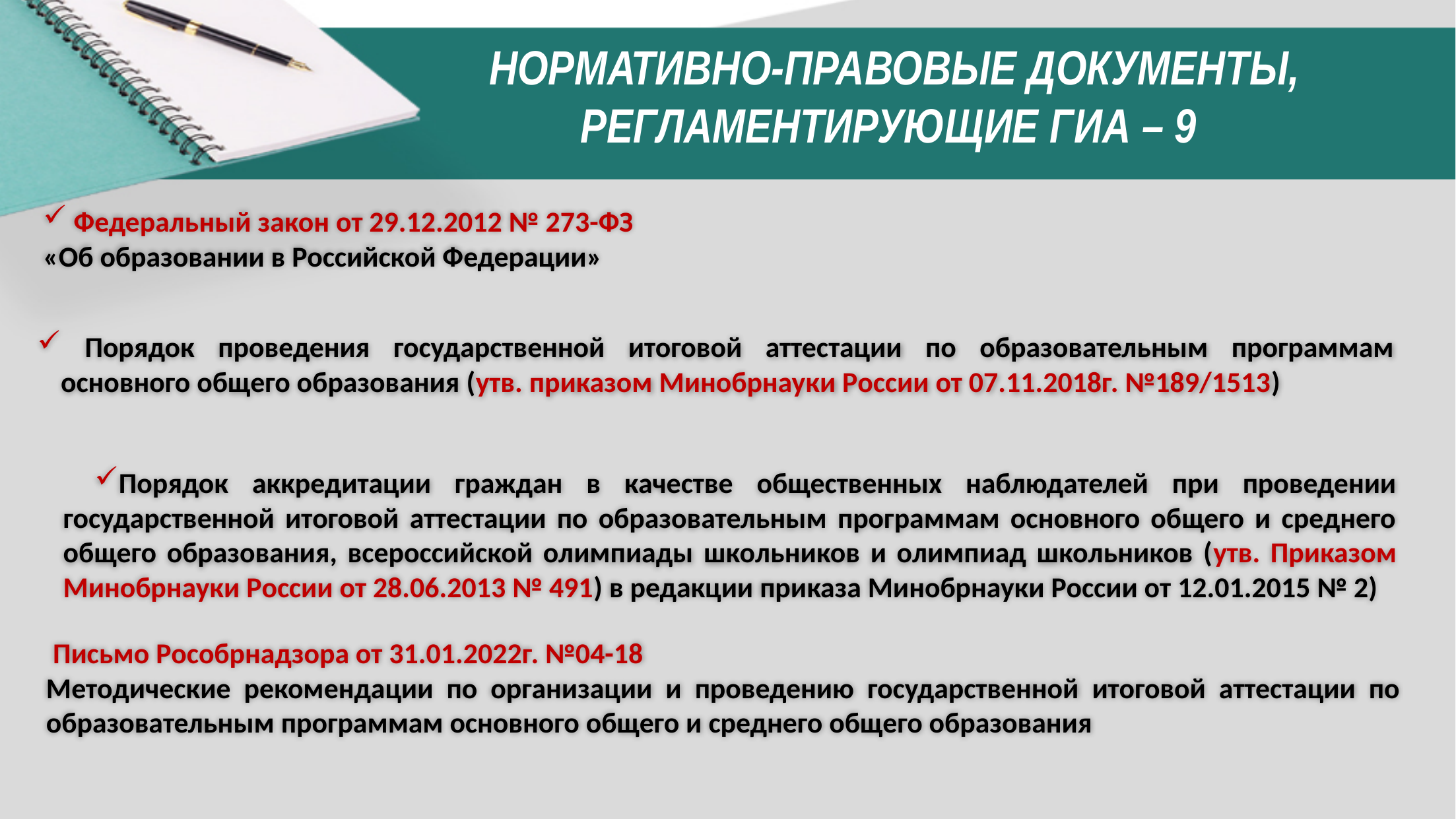

Нормативно-правовые документы, регламентирующие ГИА – 9
 Федеральный закон от 29.12.2012 № 273-ФЗ
«Об образовании в Российской Федерации»
 Порядок проведения государственной итоговой аттестации по образовательным программам основного общего образования (утв. приказом Минобрнауки России от 07.11.2018г. №189/1513)
Порядок аккредитации граждан в качестве общественных наблюдателей при проведении государственной итоговой аттестации по образовательным программам основного общего и среднего общего образования, всероссийской олимпиады школьников и олимпиад школьников (утв. Приказом Минобрнауки России от 28.06.2013 № 491) в редакции приказа Минобрнауки России от 12.01.2015 № 2)
 Письмо Рособрнадзора от 31.01.2022г. №04-18
Методические рекомендации по организации и проведению государственной итоговой аттестации по образовательным программам основного общего и среднего общего образования